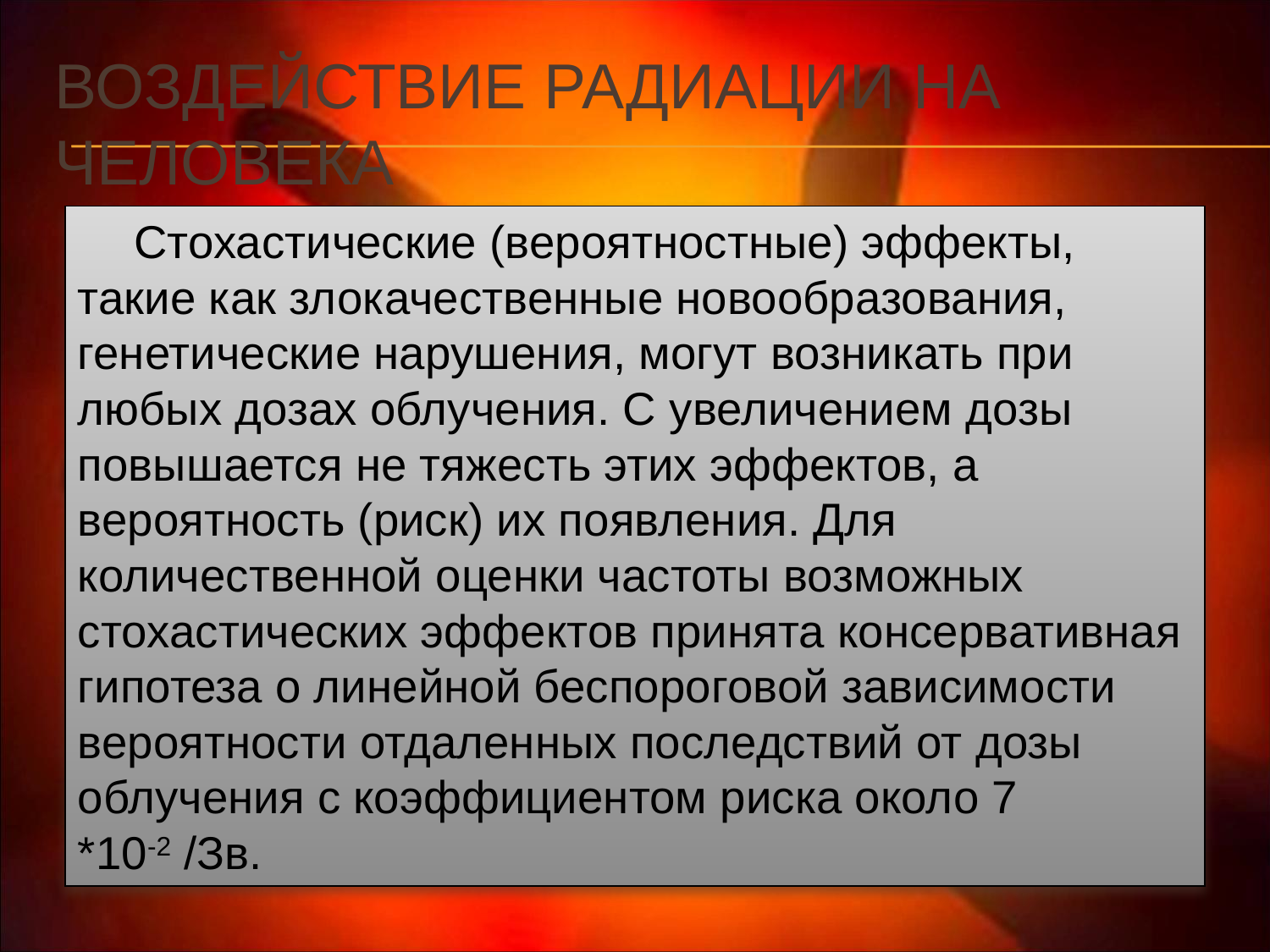

# Воздействие радиации на человека
Стохастические (вероятностные) эффекты, такие как злокачественные новообразования, генетические нарушения, могут возникать при любых дозах облучения. С увеличением дозы повышается не тяжесть этих эффектов, а вероятность (риск) их появления. Для количественной оценки частоты возможных стохастических эффектов принята консервативная гипотеза о линейной беспороговой зависимости вероятности отдаленных последствий от дозы облучения с коэффициентом риска около 7 *10-2 /Зв.